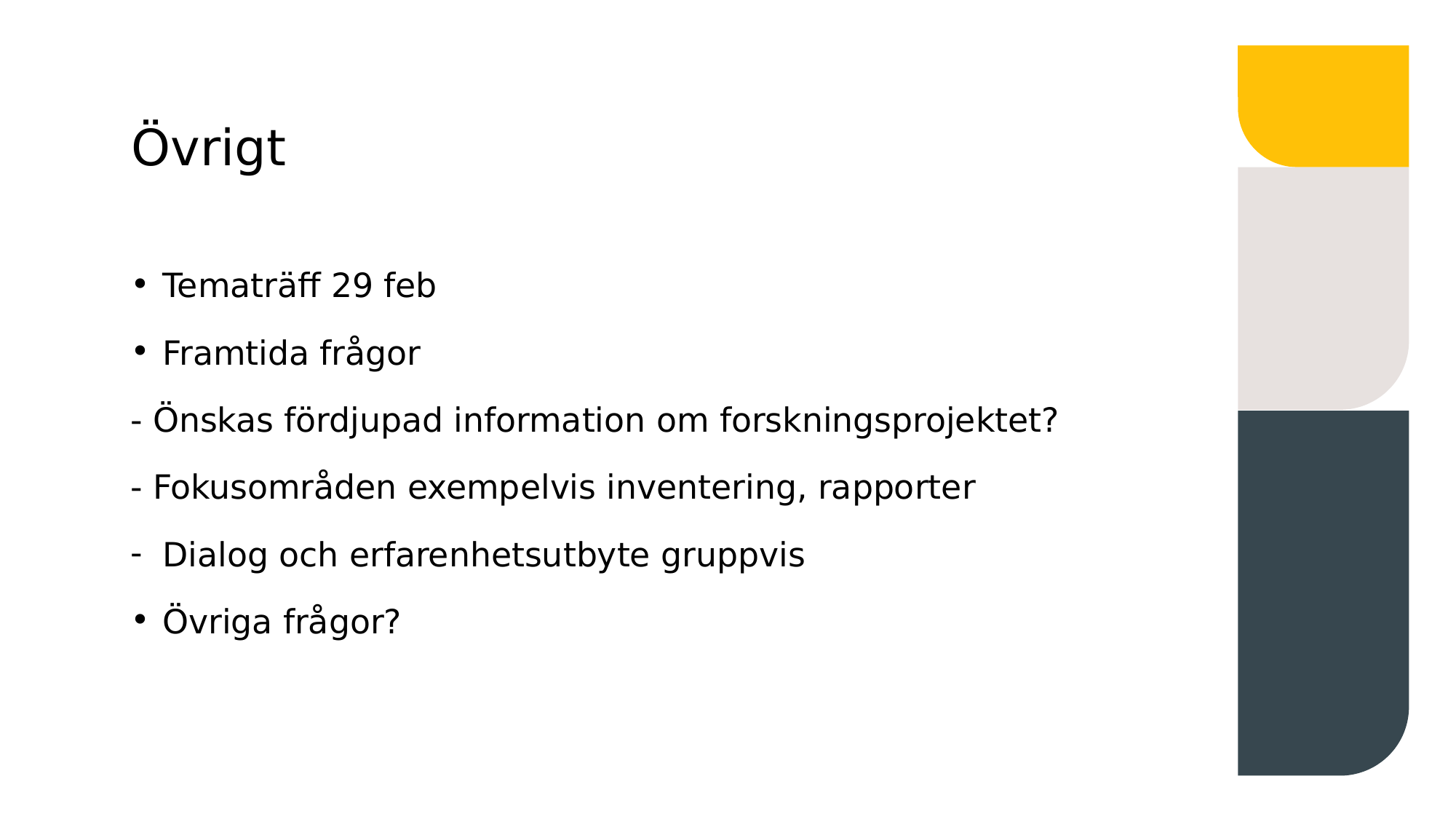

# Övrigt
Tematräff 29 feb
Framtida frågor
- Önskas fördjupad information om forskningsprojektet?
- Fokusområden exempelvis inventering, rapporter
Dialog och erfarenhetsutbyte gruppvis
Övriga frågor?